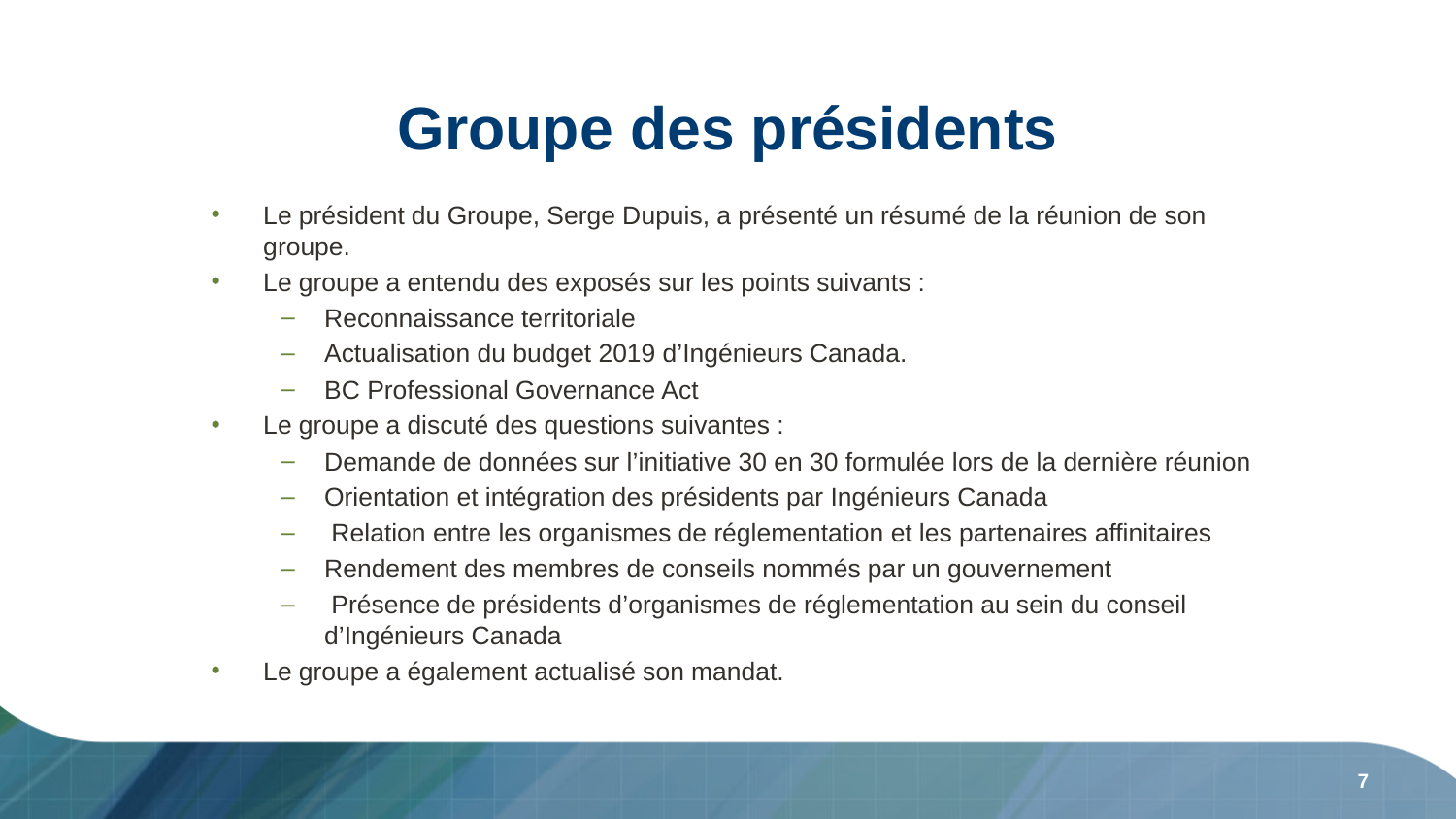

# Groupe des présidents
Le président du Groupe, Serge Dupuis, a présenté un résumé de la réunion de son groupe.
Le groupe a entendu des exposés sur les points suivants :
Reconnaissance territoriale
Actualisation du budget 2019 d’Ingénieurs Canada.
BC Professional Governance Act
Le groupe a discuté des questions suivantes :
Demande de données sur l’initiative 30 en 30 formulée lors de la dernière réunion
Orientation et intégration des présidents par Ingénieurs Canada
 Relation entre les organismes de réglementation et les partenaires affinitaires
Rendement des membres de conseils nommés par un gouvernement
 Présence de présidents d’organismes de réglementation au sein du conseil d’Ingénieurs Canada
Le groupe a également actualisé son mandat.
7